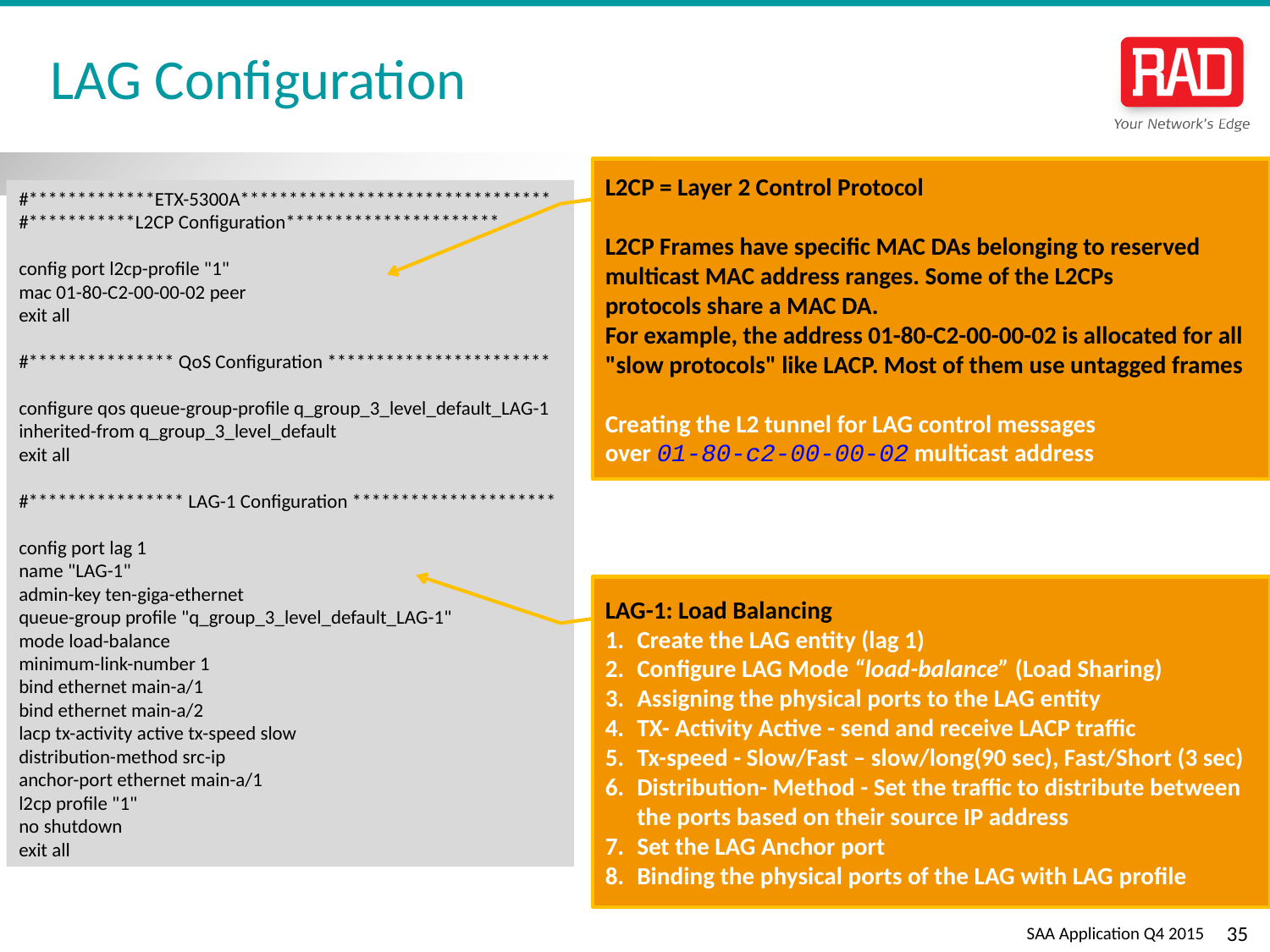

# LAG Configuration
L2CP = Layer 2 Control Protocol

L2CP Frames have specific MAC DAs belonging to reserved multicast MAC address ranges. Some of the L2CPs protocols share a MAC DA.
For example, the address 01-80-C2-00-00-02 is allocated for all "slow protocols" like LACP. Most of them use untagged frames

Creating the L2 tunnel for LAG control messages
over 01-80-c2-00-00-02 multicast address
#*************ETX-5300A********************************
#***********L2CP Configuration**********************

config port l2cp-profile "1"
mac 01-80-C2-00-00-02 peer
exit all

#*************** QoS Configuration ***********************

configure qos queue-group-profile q_group_3_level_default_LAG-1
inherited-from q_group_3_level_default
exit all

#**************** LAG-1 Configuration *********************

config port lag 1
name "LAG-1"
admin-key ten-giga-ethernet
queue-group profile "q_group_3_level_default_LAG-1"
mode load-balance
minimum-link-number 1
bind ethernet main-a/1
bind ethernet main-a/2
lacp tx-activity active tx-speed slow
distribution-method src-ip
anchor-port ethernet main-a/1
l2cp profile "1"
no shutdown
exit all
LAG-1: Load Balancing
Create the LAG entity (lag 1)
Configure LAG Mode “load-balance” (Load Sharing)
Assigning the physical ports to the LAG entity
TX- Activity Active - send and receive LACP traffic
Tx-speed - Slow/Fast – slow/long(90 sec), Fast/Short (3 sec)
Distribution- Method - Set the traffic to distribute between the ports based on their source IP address
Set the LAG Anchor port
Binding the physical ports of the LAG with LAG profile